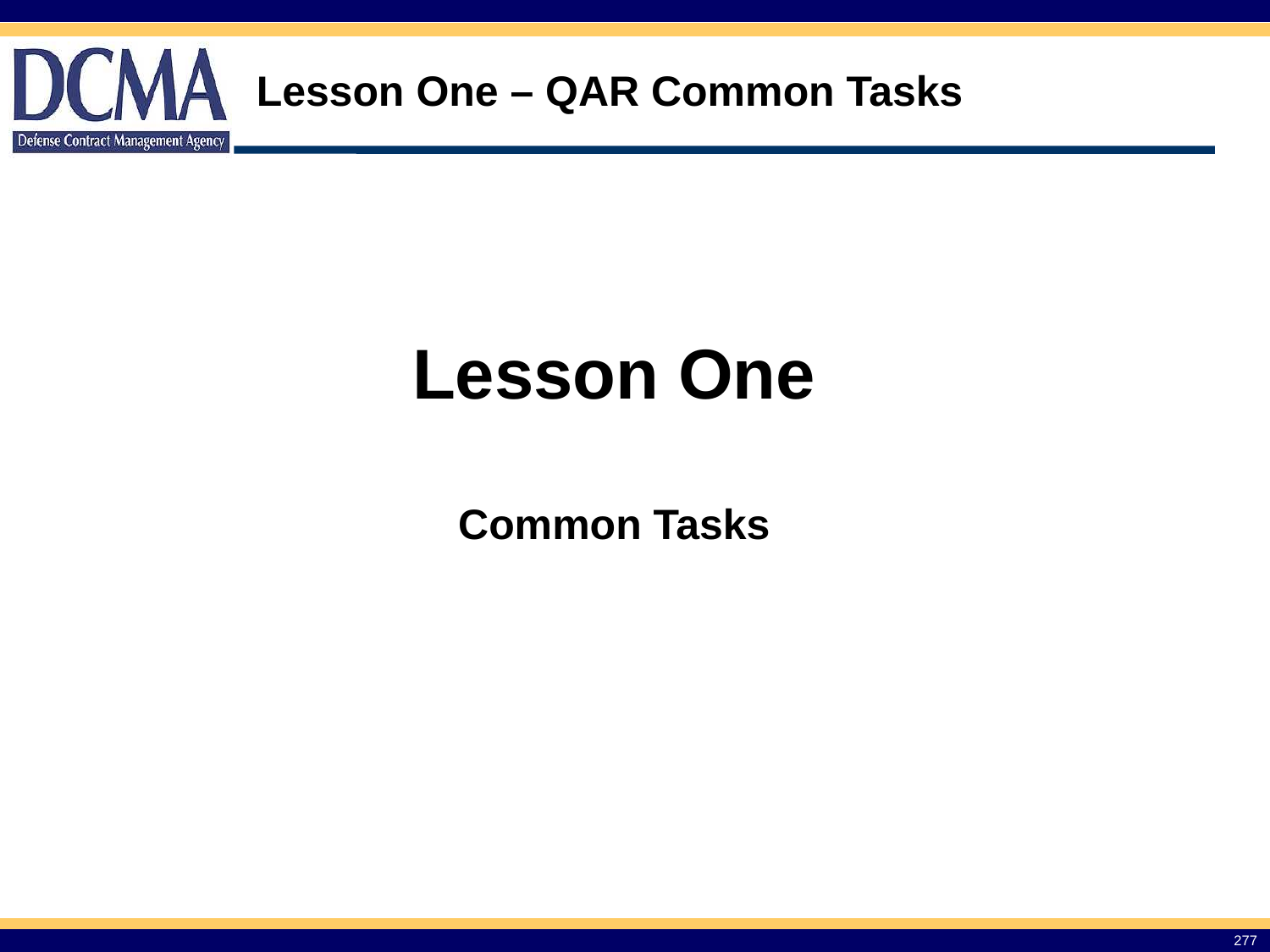

# Lesson One – QAR Common Tasks
Lesson One

Common Tasks
277